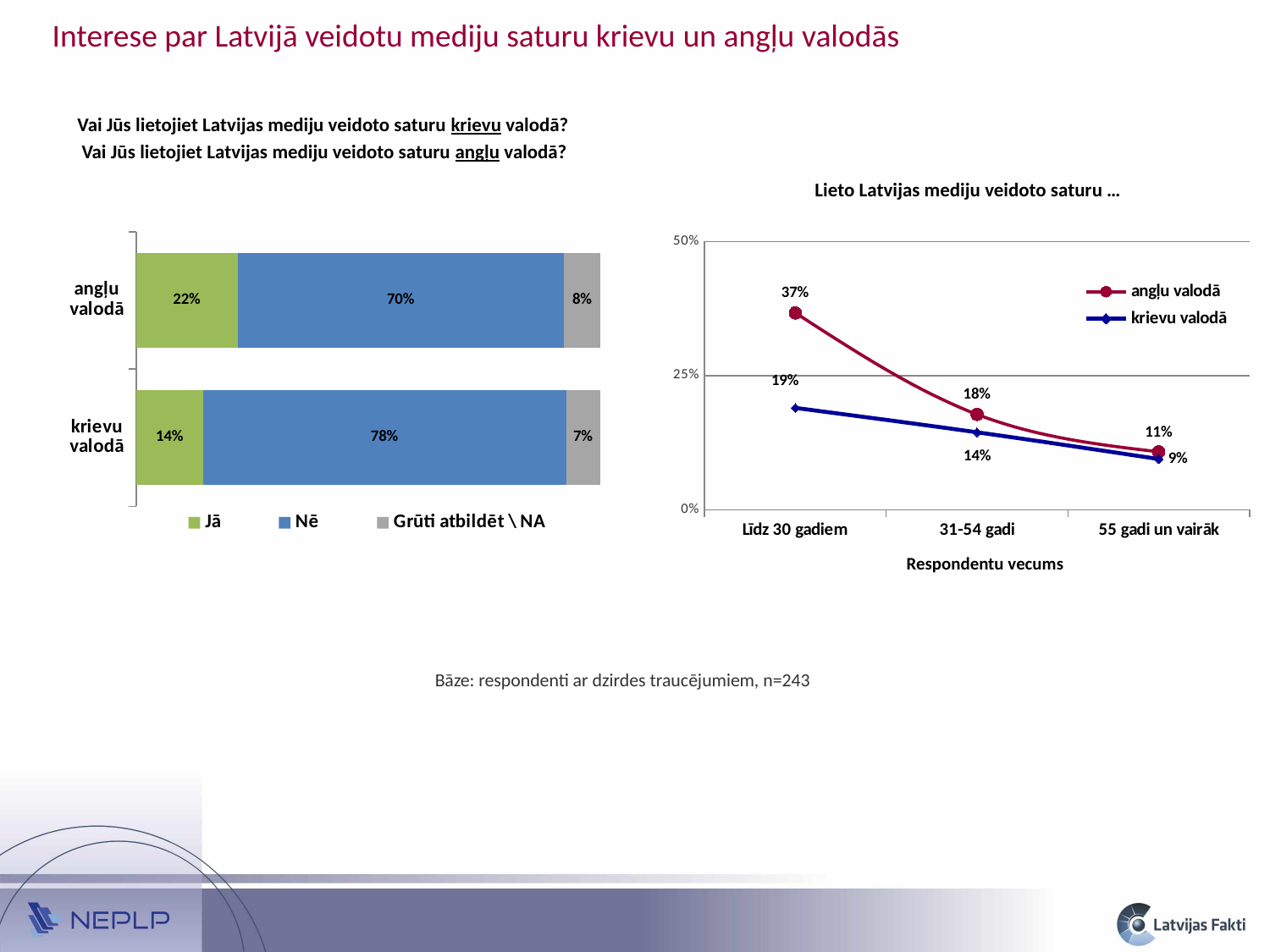

Interese par Latvijā veidotu mediju saturu krievu un angļu valodās
Vai Jūs lietojiet Latvijas mediju veidoto saturu krievu valodā?
 Vai Jūs lietojiet Latvijas mediju veidoto saturu angļu valodā?
Lieto Latvijas mediju veidoto saturu …

### Chart

| Category | Jā | Nē | Grūti atbildēt \ NA |
|---|---|---|---|
| krievu valodā | 0.1440329218106996 | 0.7818930041152263 | 0.07407407407407407 |
| angļu valodā | 0.21810699588477367 | 0.7037037037037037 | 0.07818930041152264 |

### Chart

| Category | angļu valodā | krievu valodā |
|---|---|---|
| Līdz 30 gadiem | 0.3670886075949367 | 0.189873417721519 |
| 31-54 gadi | 0.17777777777777778 | 0.14444444444444443 |
| 55 gadi un vairāk | 0.1081081081081081 | 0.0945945945945946 |
Respondentu vecums
Bāze: respondenti ar dzirdes traucējumiem, n=243